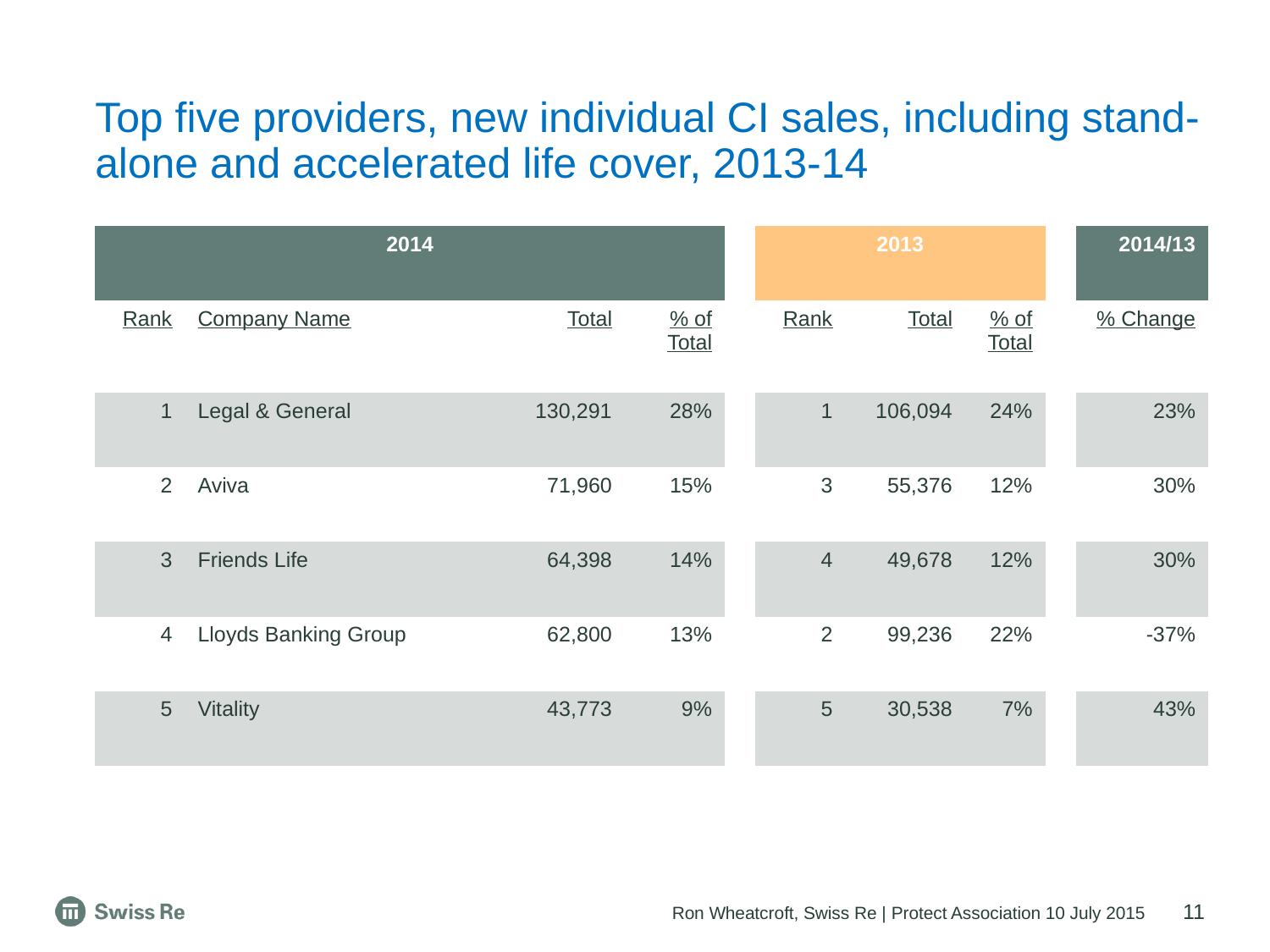

# Top five providers, new individual CI sales, including stand-alone and accelerated life cover, 2013-14
| 2014 |  |  |  |  | 2013 |  |  |  | 2014/13 |
| --- | --- | --- | --- | --- | --- | --- | --- | --- | --- |
| Rank | Company Name | Total | % of Total |  | Rank | Total | % of Total |  | % Change |
| 1 | Legal & General | 130,291 | 28% |  | 1 | 106,094 | 24% |  | 23% |
| 2 | Aviva | 71,960 | 15% |  | 3 | 55,376 | 12% |  | 30% |
| 3 | Friends Life | 64,398 | 14% |  | 4 | 49,678 | 12% |  | 30% |
| 4 | Lloyds Banking Group | 62,800 | 13% |  | 2 | 99,236 | 22% |  | -37% |
| 5 | Vitality | 43,773 | 9% |  | 5 | 30,538 | 7% |  | 43% |

11